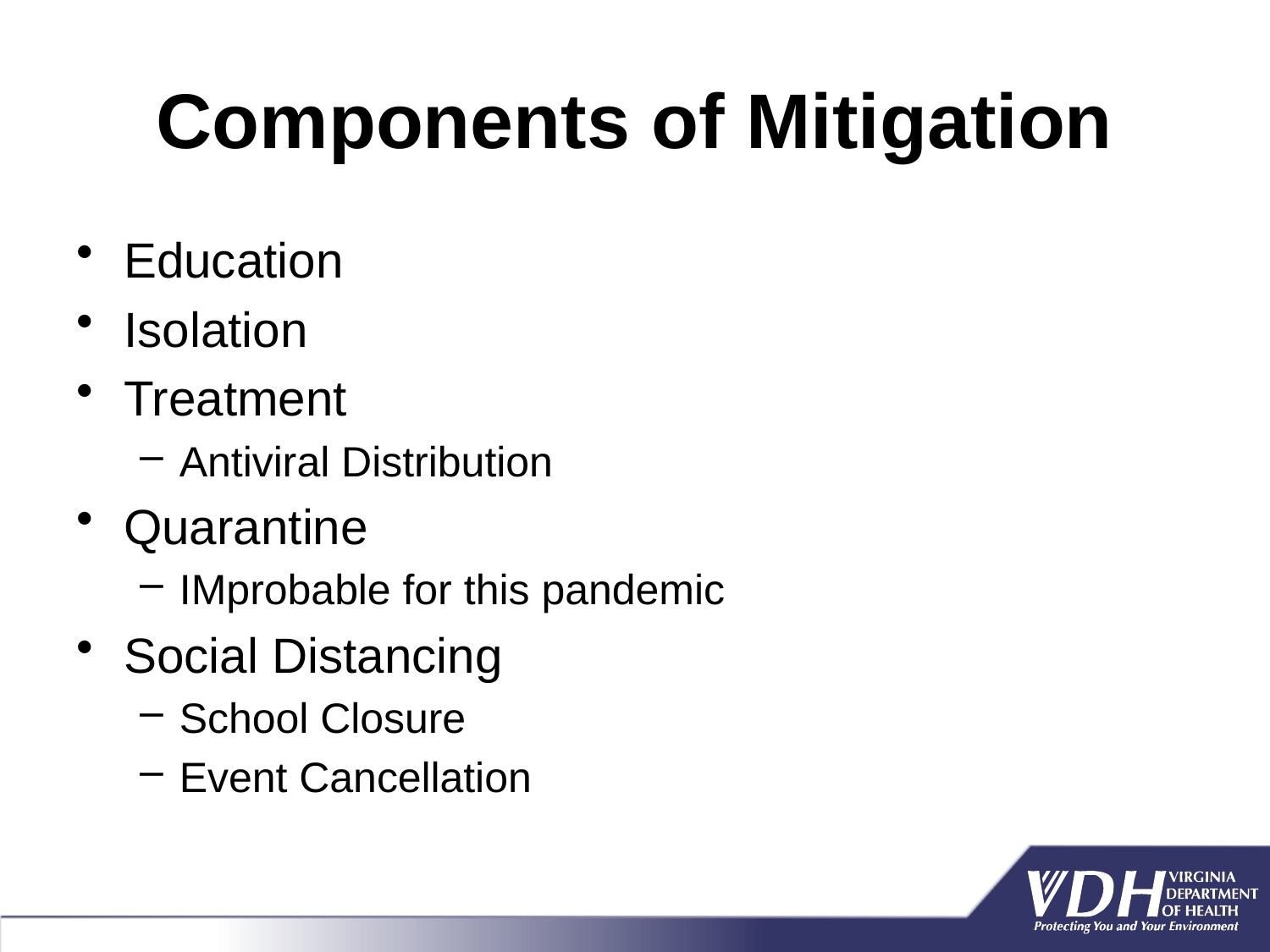

# Components of Mitigation
Education
Isolation
Treatment
Antiviral Distribution
Quarantine
IMprobable for this pandemic
Social Distancing
School Closure
Event Cancellation